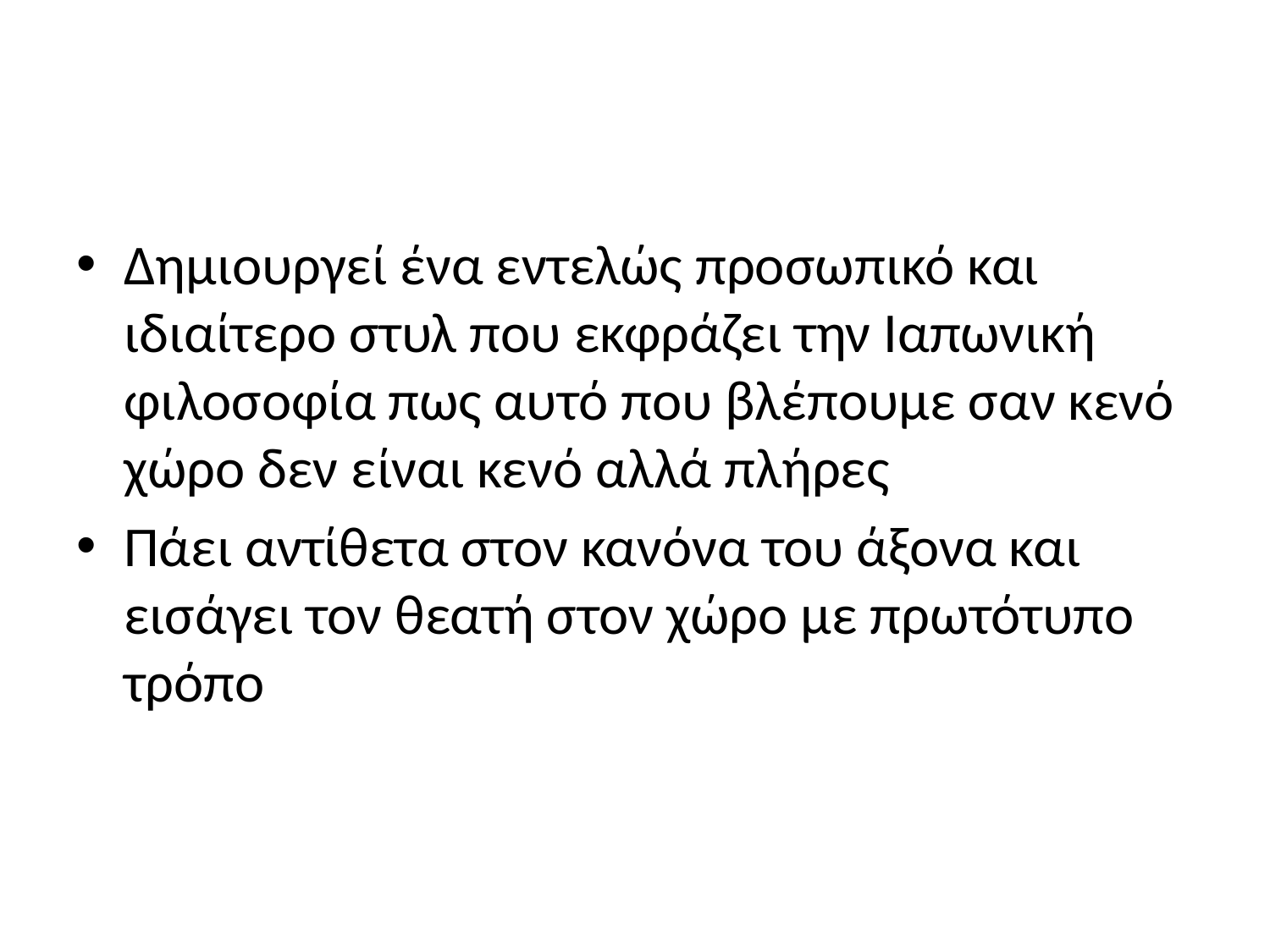

#
Δημιουργεί ένα εντελώς προσωπικό και ιδιαίτερο στυλ που εκφράζει την Ιαπωνική φιλοσοφία πως αυτό που βλέπουμε σαν κενό χώρο δεν είναι κενό αλλά πλήρες
Πάει αντίθετα στον κανόνα του άξονα και εισάγει τον θεατή στον χώρο με πρωτότυπο τρόπο